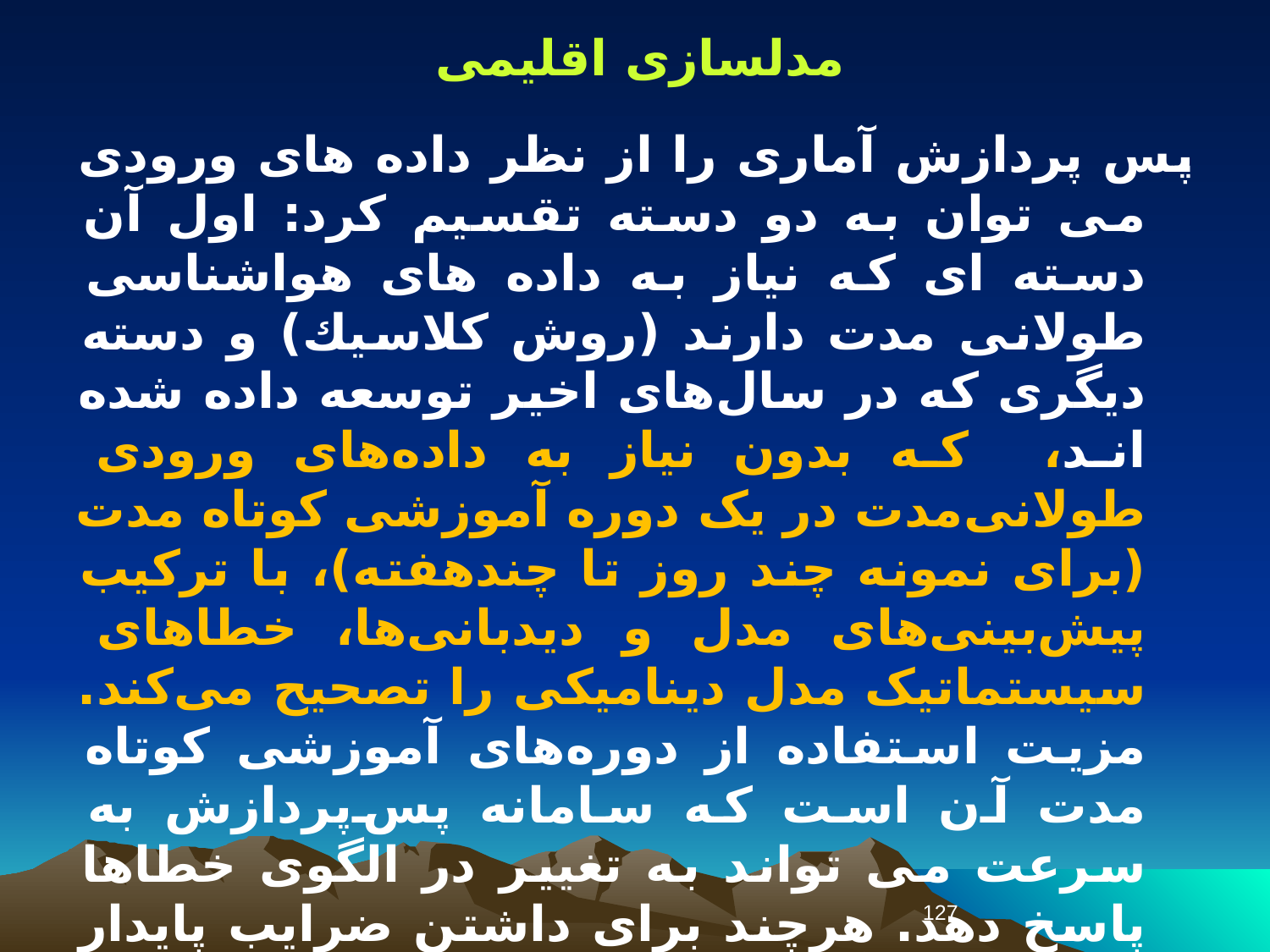

مدلسازی اقلیمی
پس پردازش آماری را از نظر داده های ورودی می توان به دو دسته تقسیم كرد: اول آن دسته ای كه نیاز به داده های هواشناسی طولانی مدت دارند (روش كلاسیك) و دسته دیگری كه در سال‌های اخیر توسعه داده شده اند،  که بدون نیاز به داده‌های ورودی طولانی‌مدت در یک دوره آموزشی کوتاه مدت (برای نمونه چند روز تا چندهفته)، با ترکیب پیش‌بینی‌های مدل و دیدبانی‌ها، خطاهای سیستماتیک مدل دینامیکی را تصحیح می‌‌کند. مزیت استفاده از دوره‌های آموزشی کوتاه مدت آن است که سامانه پس‌پردازش به سرعت می تواند به تغییر در الگوی خطاها پاسخ دهد. هرچند برای داشتن ضرایب پایدار باید از دوره‌های آموزشی بلند‌مدت استفاده کرد.

127